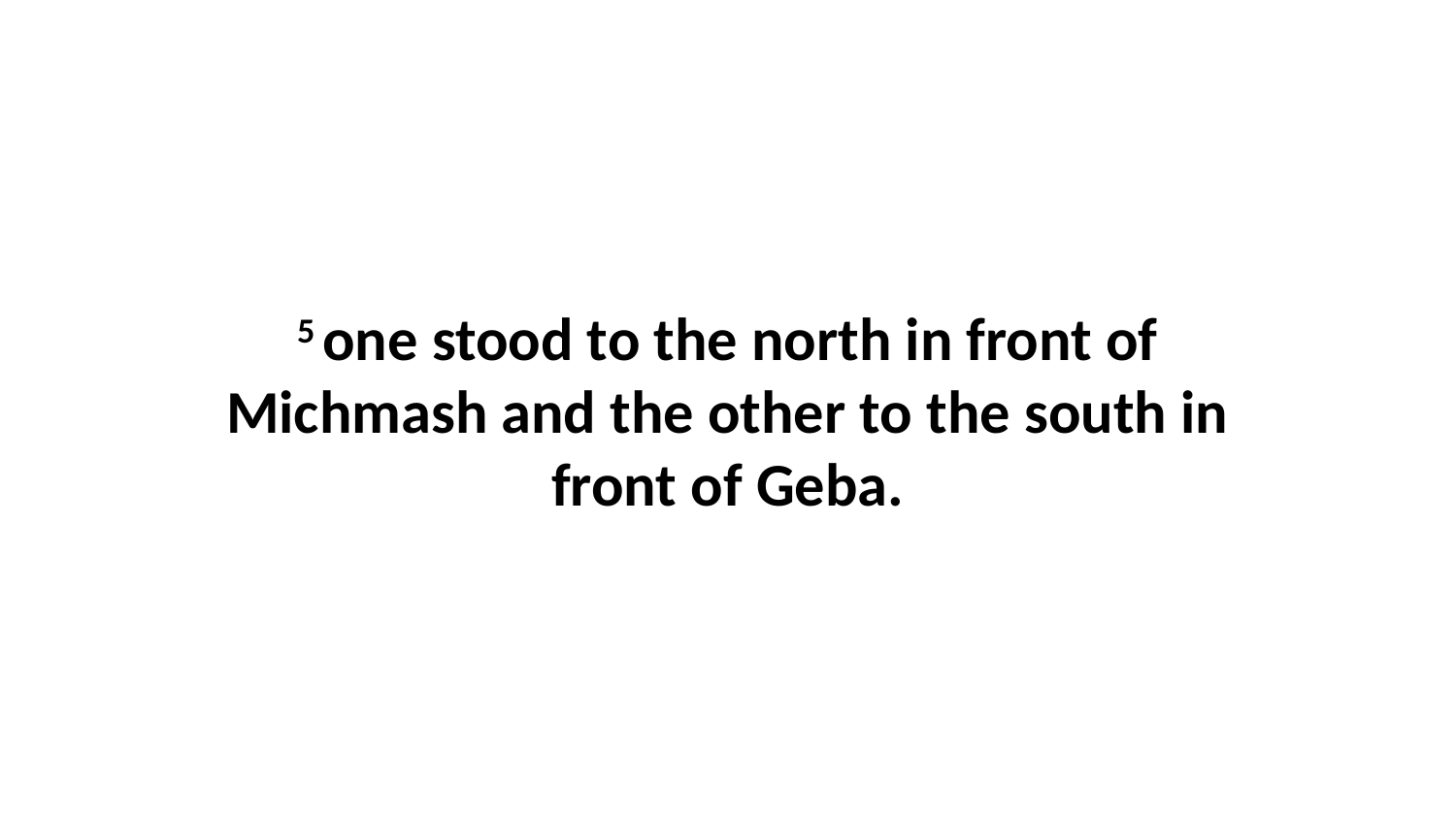

5 one stood to the north in front of Michmash and the other to the south in front of Geba.